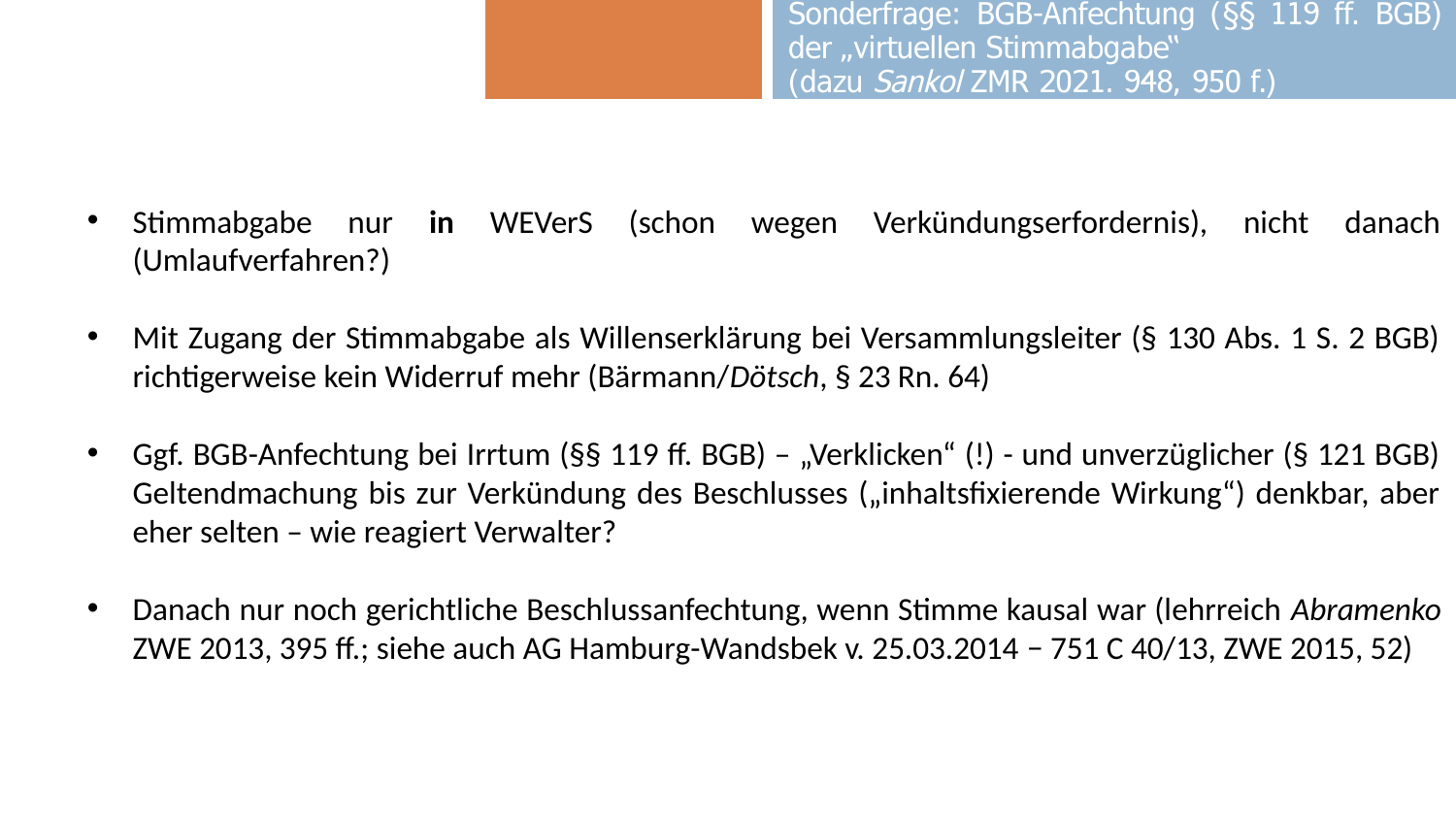

|  | Sonderfrage: BGB-Anfechtung (§§ 119 ff. BGB) der „virtuellen Stimmabgabe“ (dazu Sankol ZMR 2021. 948, 950 f.) |
| --- | --- |

Stimmabgabe nur in WEVerS (schon wegen Verkündungserfordernis), nicht danach (Umlaufverfahren?)

Mit Zugang der Stimmabgabe als Willenserklärung bei Versammlungsleiter (§ 130 Abs. 1 S. 2 BGB) richtigerweise kein Widerruf mehr (Bärmann/Dötsch, § 23 Rn. 64)

Ggf. BGB-Anfechtung bei Irrtum (§§ 119 ff. BGB) – „Verklicken“ (!) - und unverzüglicher (§ 121 BGB) Geltendmachung bis zur Verkündung des Beschlusses („inhaltsfixierende Wirkung“) denkbar, aber eher selten – wie reagiert Verwalter?

Danach nur noch gerichtliche Beschlussanfechtung, wenn Stimme kausal war (lehrreich Abramenko ZWE 2013, 395 ff.; siehe auch AG Hamburg-Wandsbek v. 25.03.2014 − 751 C 40/13, ZWE 2015, 52)